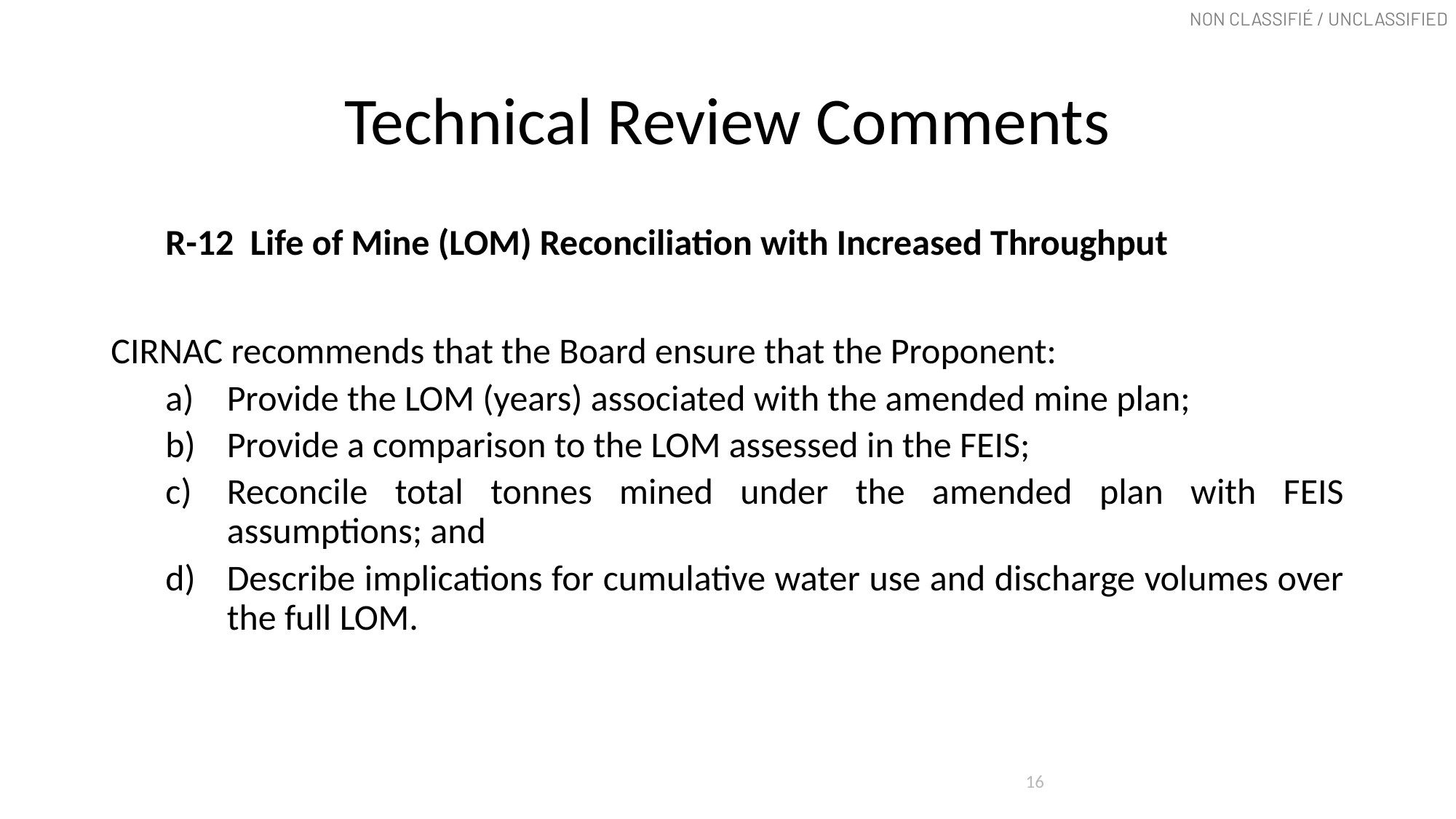

# Technical Review Comments
R-12  Life of Mine (LOM) Reconciliation with Increased Throughput

CIRNAC recommends that the Board ensure that the Proponent:
Provide the LOM (years) associated with the amended mine plan;
Provide a comparison to the LOM assessed in the FEIS;
Reconcile total tonnes mined under the amended plan with FEIS assumptions; and
Describe implications for cumulative water use and discharge volumes over the full LOM.

16